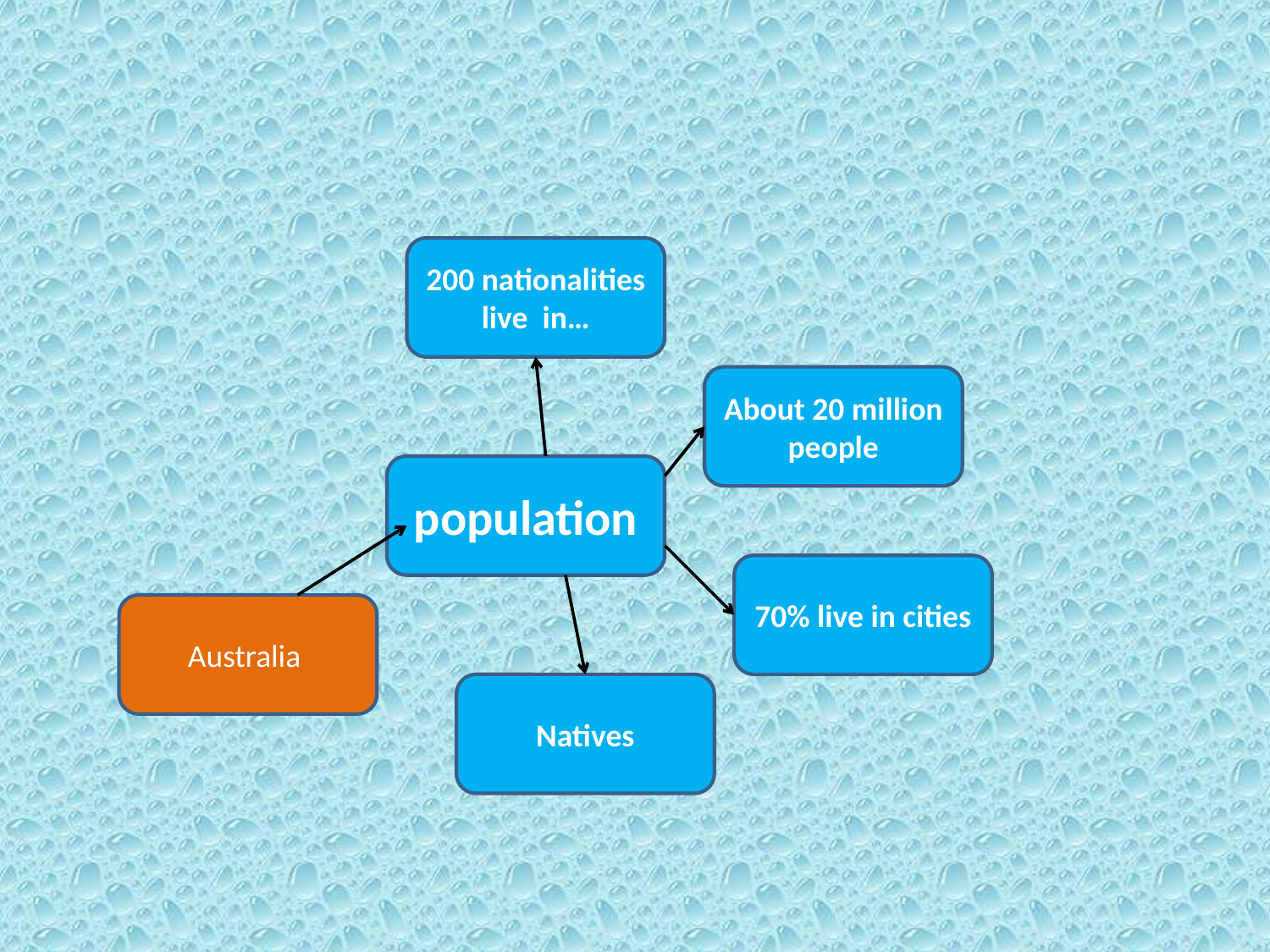

200 nationalities live  in…
About 20 million people
population
70% live in cities
Australia
Natives